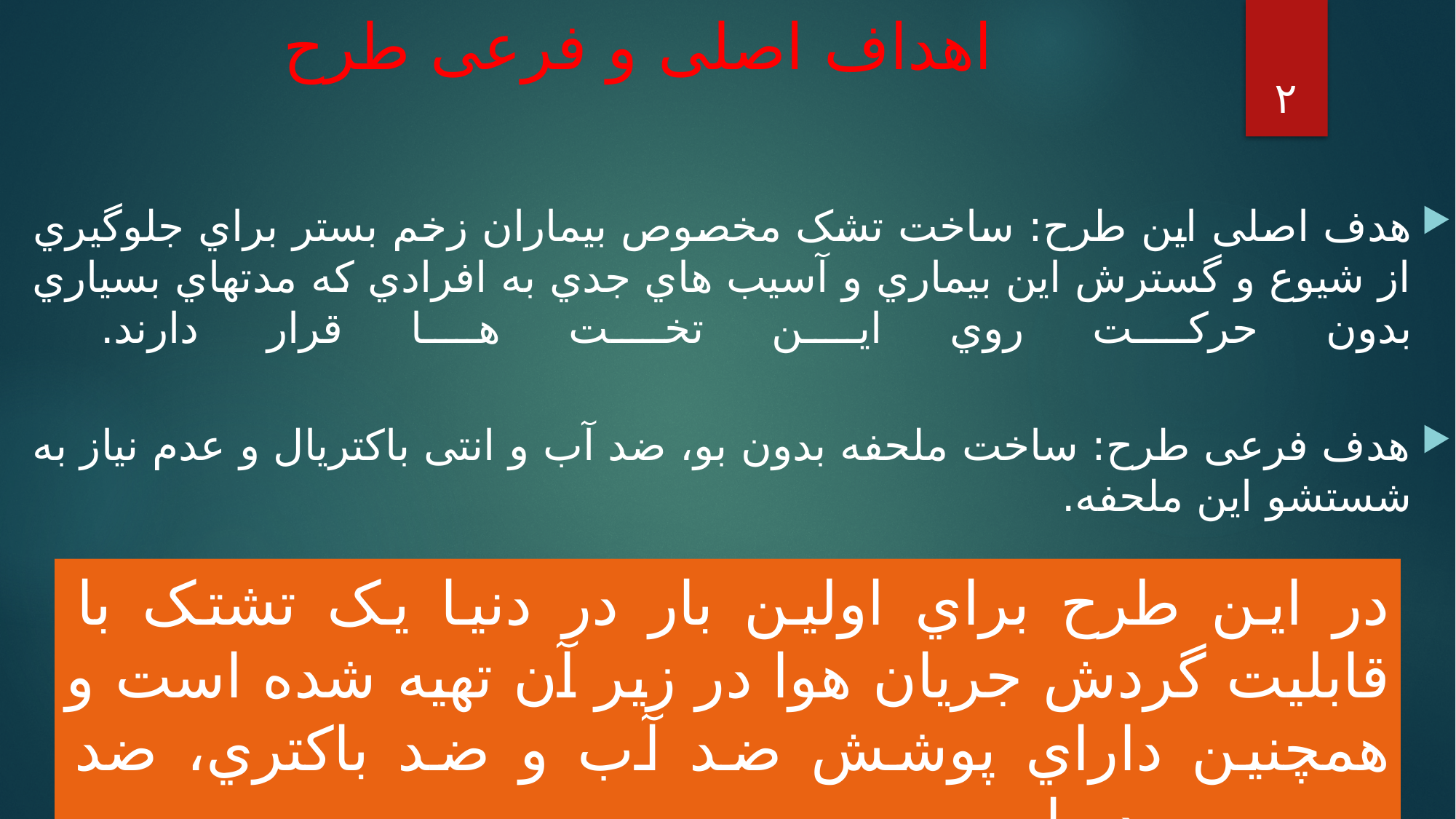

# اهداف اصلی و فرعی طرح
۲
هدف اصلی این طرح: ساخت تشک مخصوص بیماران زخم بستر براي جلوگیري از شیوع و گسترش این بیماري و آسیب هاي جدي به افرادي که مدتهاي بسیاري بدون حرکت روي این تخت ها قرار دارند.
هدف فرعی طرح: ساخت ملحفه بدون بو، ضد آب و انتی باکتریال و عدم نیاز به شستشو این ملحفه.
در این طرح براي اولین بار در دنیا یک تشتک با قابلیت گردش جریان هوا در زیر آن تهیه شده است و همچنین داراي پوشش ضد آب و ضد باکتري، ضد ویروس بوده است.